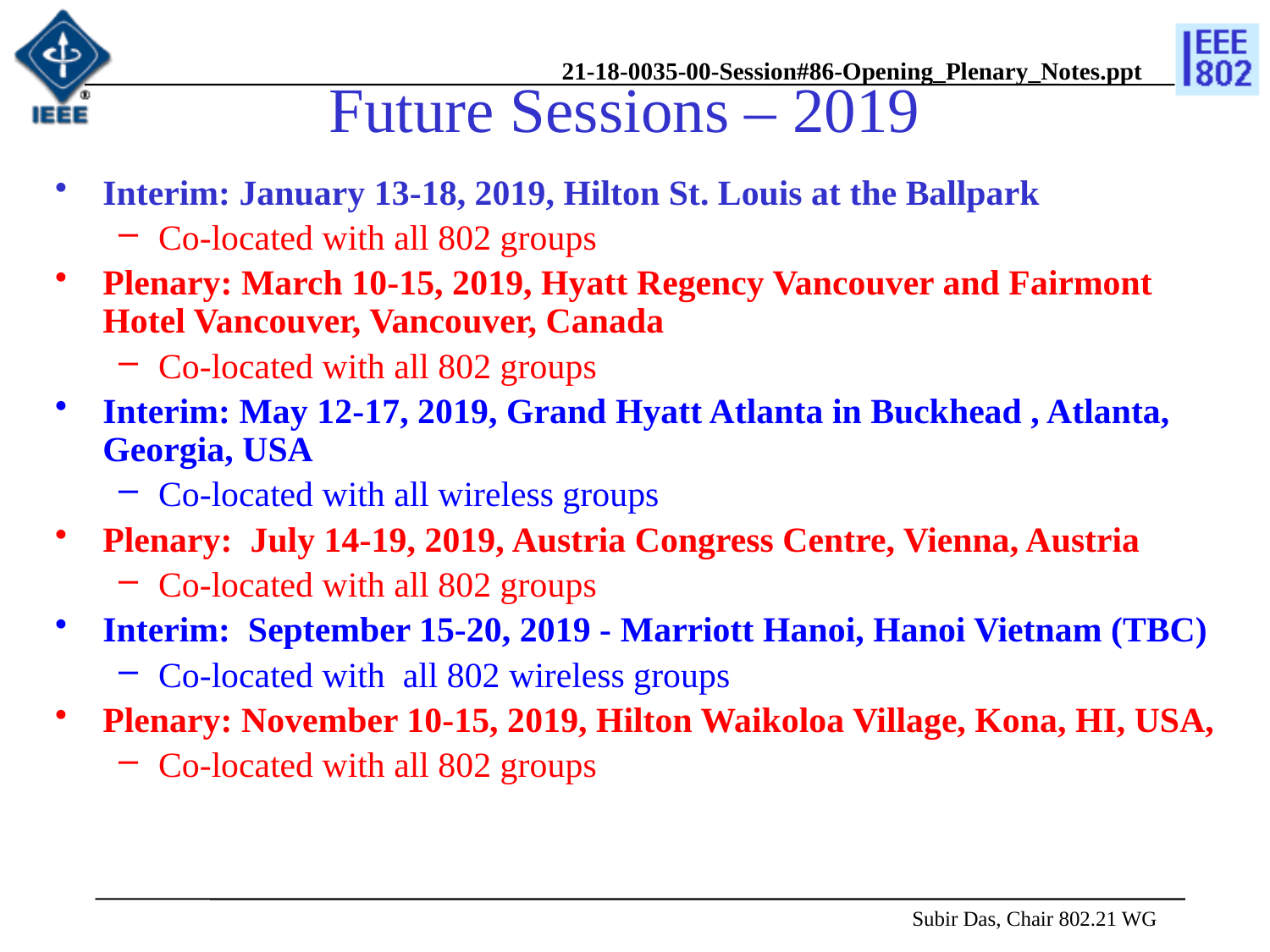

# Future Sessions – 2019
Interim: January 13-18, 2019, Hilton St. Louis at the Ballpark
Co-located with all 802 groups
Plenary: March 10-15, 2019, Hyatt Regency Vancouver and Fairmont Hotel Vancouver, Vancouver, Canada
Co-located with all 802 groups
Interim: May 12-17, 2019, Grand Hyatt Atlanta in Buckhead , Atlanta, Georgia, USA
Co-located with all wireless groups
Plenary:  July 14-19, 2019, Austria Congress Centre, Vienna, Austria
Co-located with all 802 groups
Interim:  September 15-20, 2019 - Marriott Hanoi, Hanoi Vietnam (TBC)
Co-located with  all 802 wireless groups
Plenary: November 10-15, 2019, Hilton Waikoloa Village, Kona, HI, USA,
Co-located with all 802 groups
  Subir Das, Chair 802.21 WG